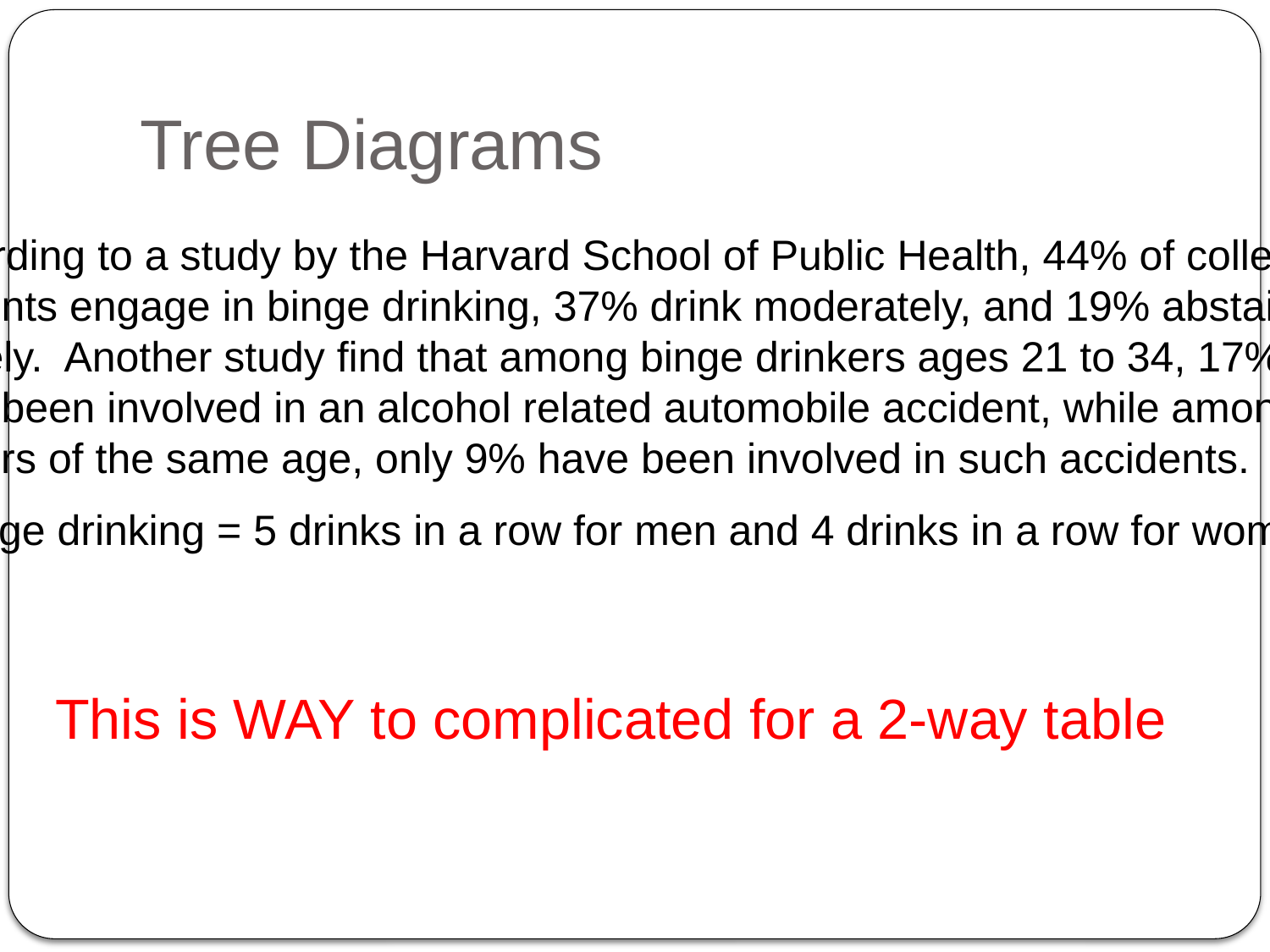

# Tree Diagrams
According to a study by the Harvard School of Public Health, 44% of college
students engage in binge drinking, 37% drink moderately, and 19% abstain
entirely.  Another study find that among binge drinkers ages 21 to 34, 17%
have been involved in an alcohol related automobile accident, while among non
bingers of the same age, only 9% have been involved in such accidents.
Binge drinking = 5 drinks in a row for men and 4 drinks in a row for women
This is WAY to complicated for a 2-way table